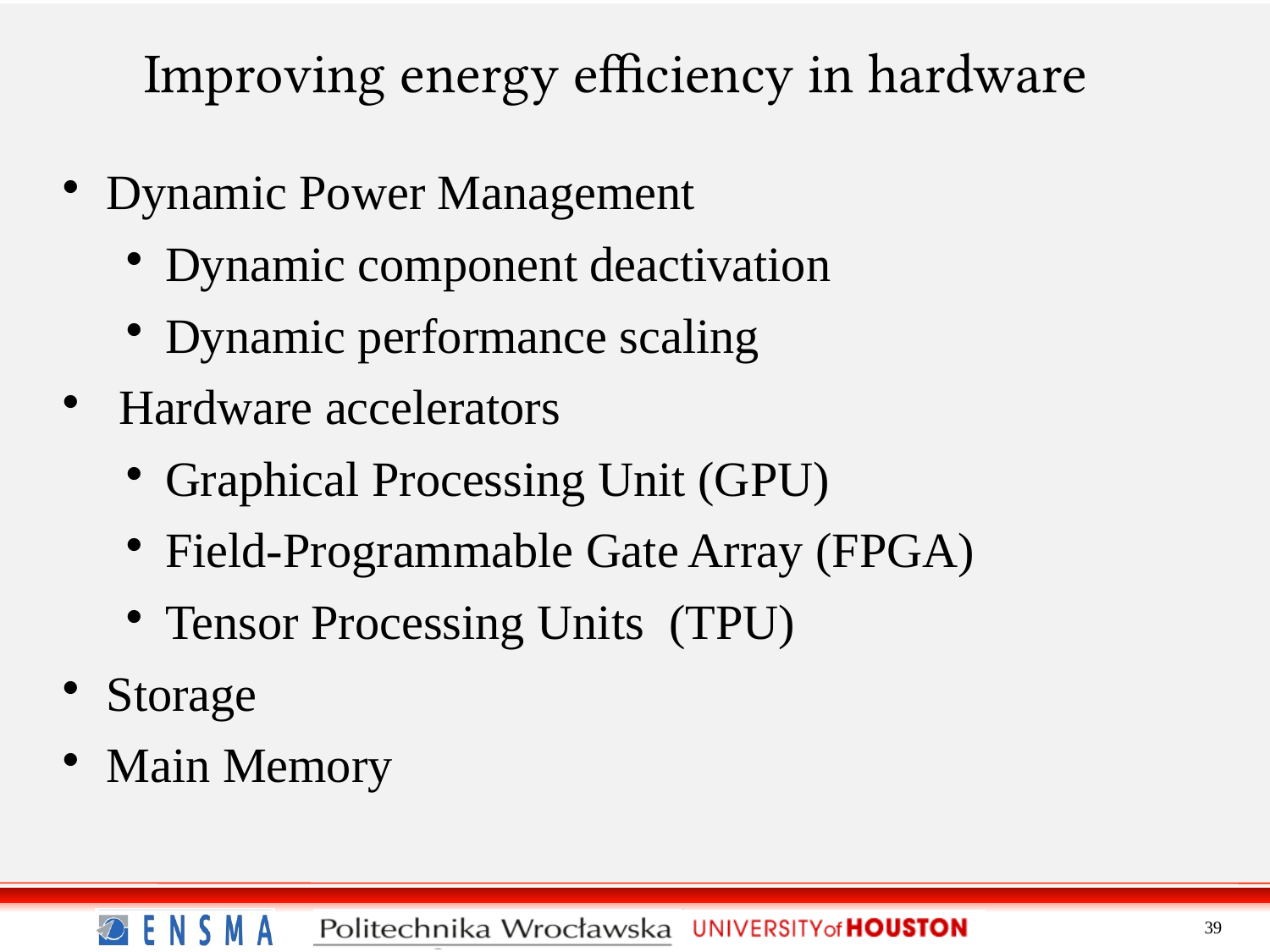

Improving energy efficiency in hardware
Dynamic Power Management
Dynamic component deactivation
Dynamic performance scaling
 Hardware accelerators
Graphical Processing Unit (GPU)
Field-Programmable Gate Array (FPGA)
Tensor Processing Units  (TPU)
Storage
Main Memory

39